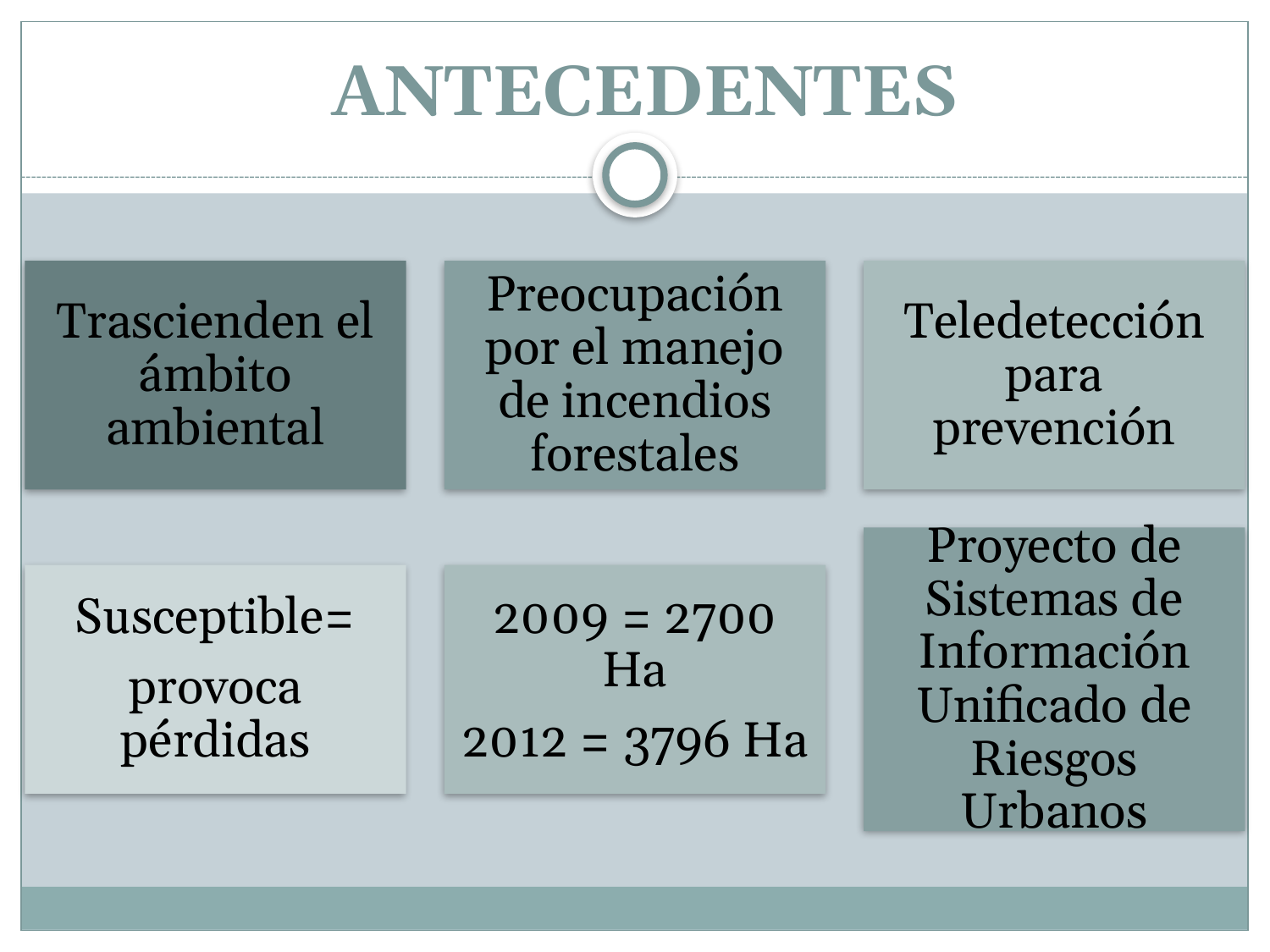

ANTECEDENTES
Trascienden el ámbito ambiental
Preocupación por el manejo de incendios forestales
Teledetección para prevención
Susceptible=
provoca pérdidas
2009 = 2700 Ha
2012 = 3796 Ha
Proyecto de Sistemas de Información Unificado de Riesgos Urbanos